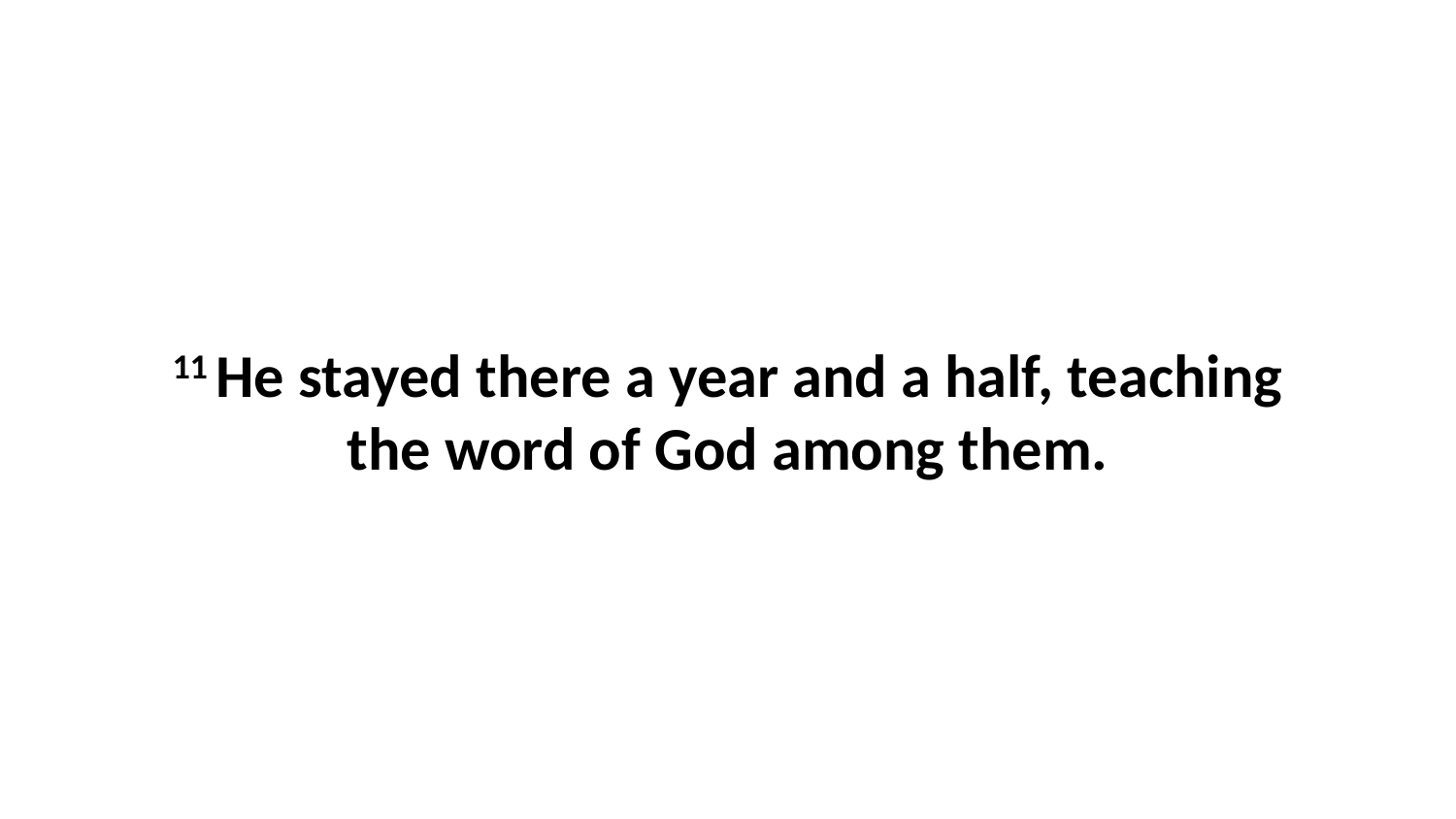

11 He stayed there a year and a half, teaching the word of God among them.